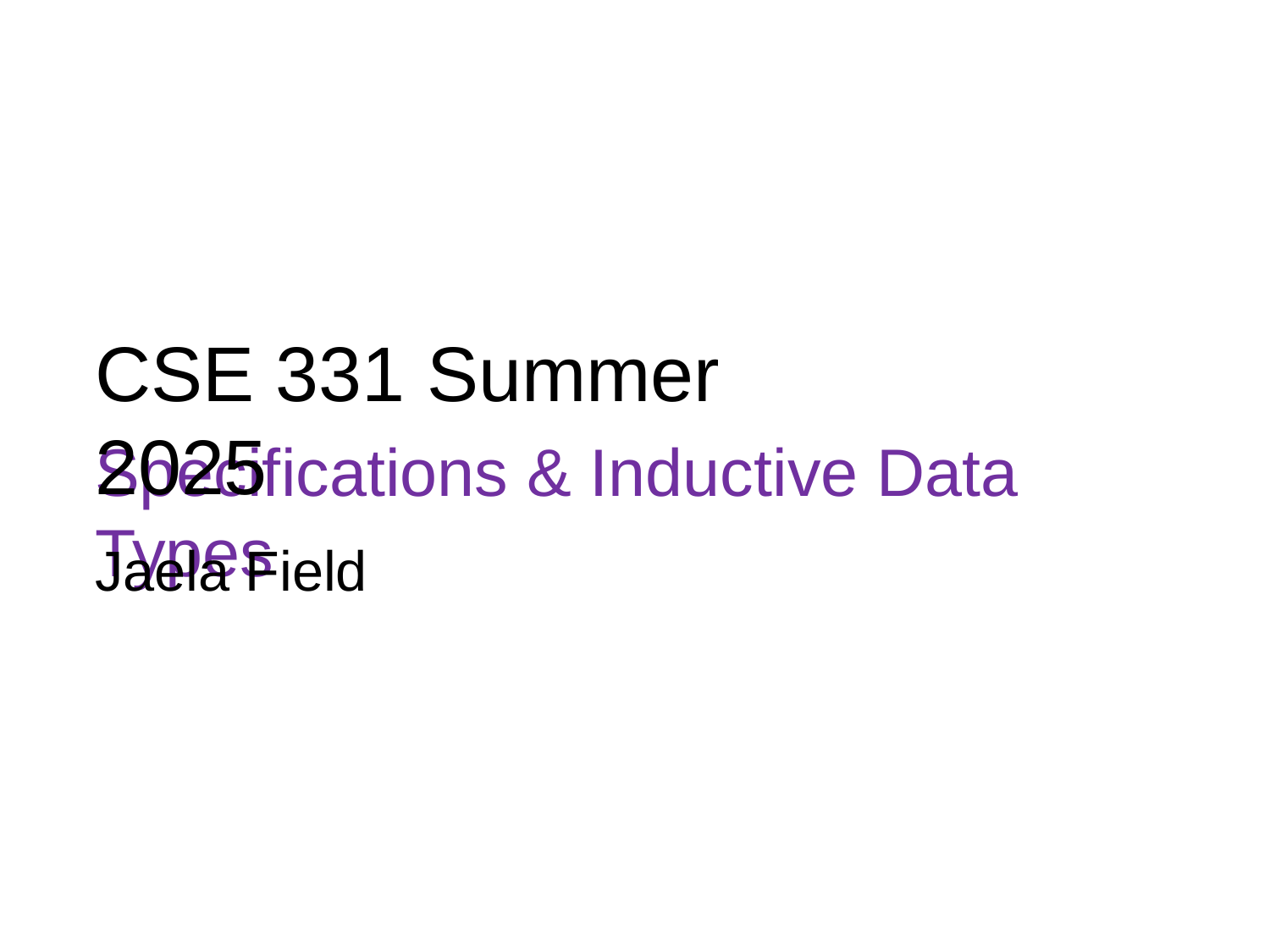

CSE 331 Summer 2025
# Specifications & Inductive Data Types
Jaela Field